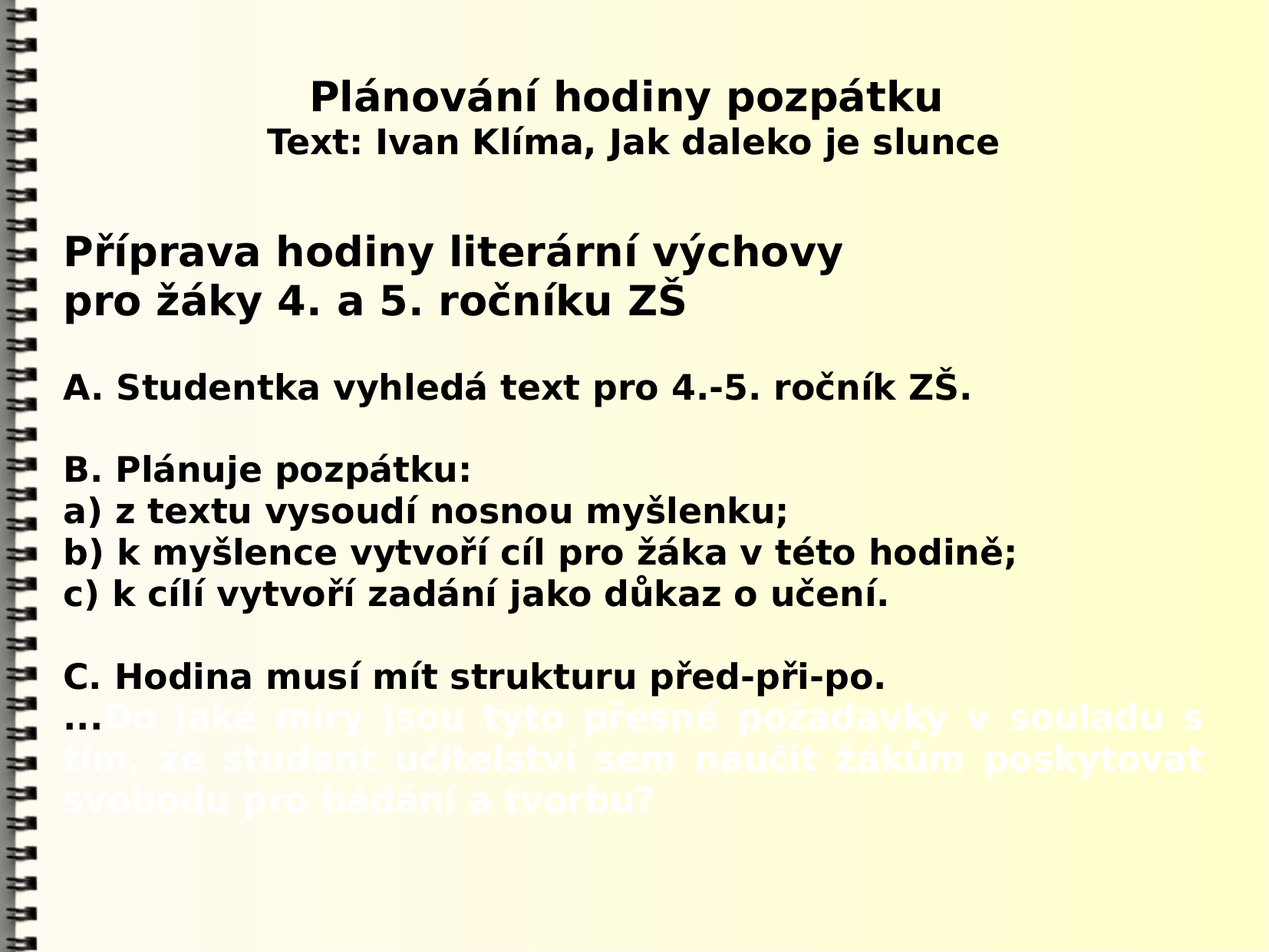

# Plánování hodiny pozpátku Text: Ivan Klíma, Jak daleko je slunce

Příprava hodiny literární výchovy
pro žáky 4. a 5. ročníku ZŠ

A. Studentka vyhledá text pro 4.-5. ročník ZŠ.

B. Plánuje pozpátku:
a) z textu vysoudí nosnou myšlenku;
b) k myšlence vytvoří cíl pro žáka v této hodině;
c) k cílí vytvoří zadání jako důkaz o učení.

C. Hodina musí mít strukturu před-při-po.
...Do jaké míry jsou tyto přesné požadavky v souladu s tím, že student učitelství sem naučit žákům poskytovat svobodu pro bádání a tvorbu?